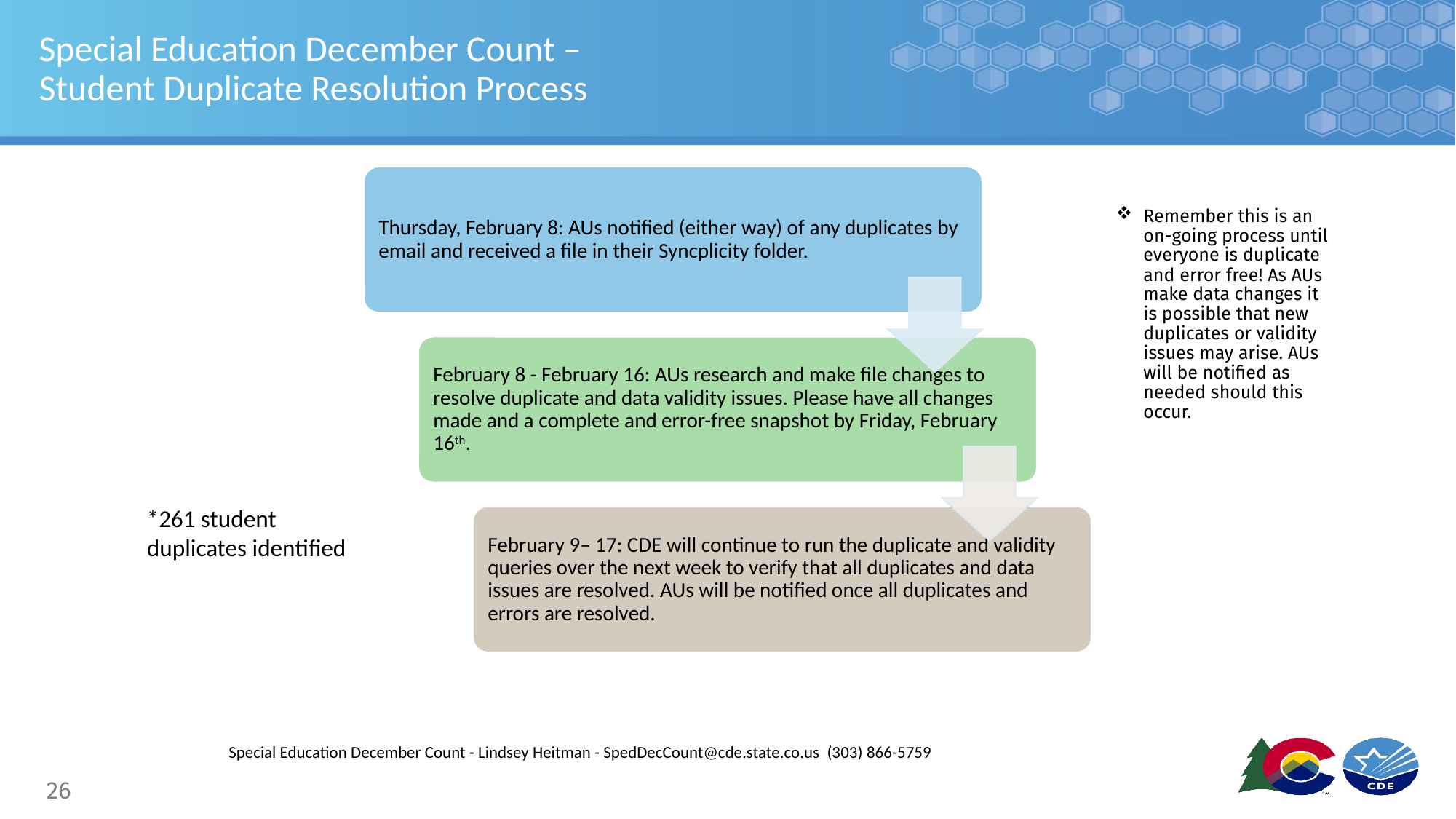

# Special Education December Count – Student Duplicate Resolution Process

Remember this is an on-going process until everyone is duplicate and error free! As AUs make data changes it is possible that new duplicates or validity issues may arise. AUs will be notified as needed should this occur.

Thursday, February 8: AUs notified (either way) of any duplicates by email and received a file in their Syncplicity folder.
February 8 - February 16: AUs research and make file changes to resolve duplicate and data validity issues. Please have all changes made and a complete and error-free snapshot by Friday, February 16th.
February 9– 17: CDE will continue to run the duplicate and validity queries over the next week to verify that all duplicates and data issues are resolved. AUs will be notified once all duplicates and errors are resolved.

*261 student duplicates identified
Special Education December Count - Lindsey Heitman - SpedDecCount@cde.state.co.us  (303) 866-5759
26